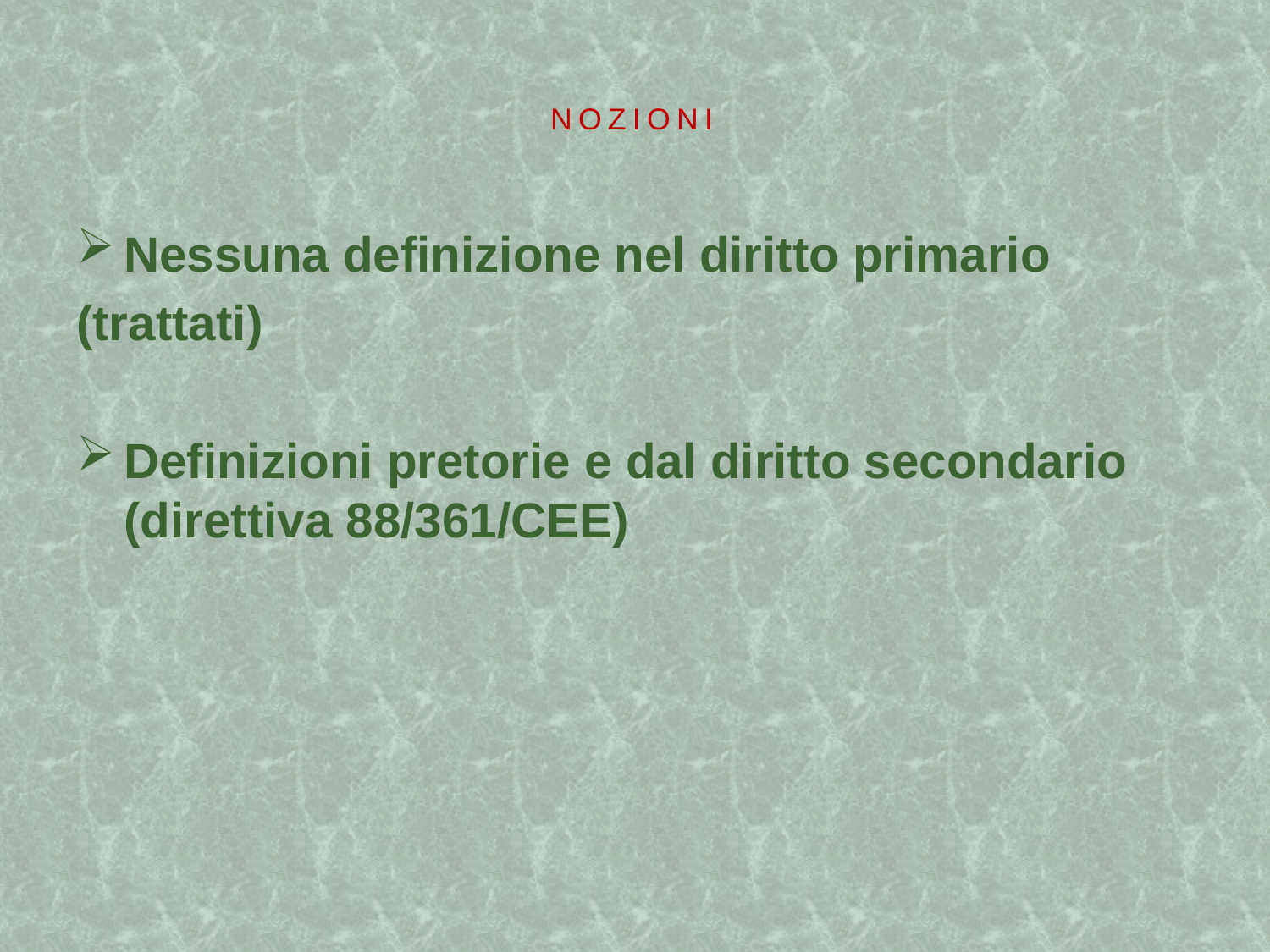

# NOZIONI
Nessuna definizione nel diritto primario
(trattati)

Definizioni pretorie e dal diritto secondario (direttiva 88/361/CEE)